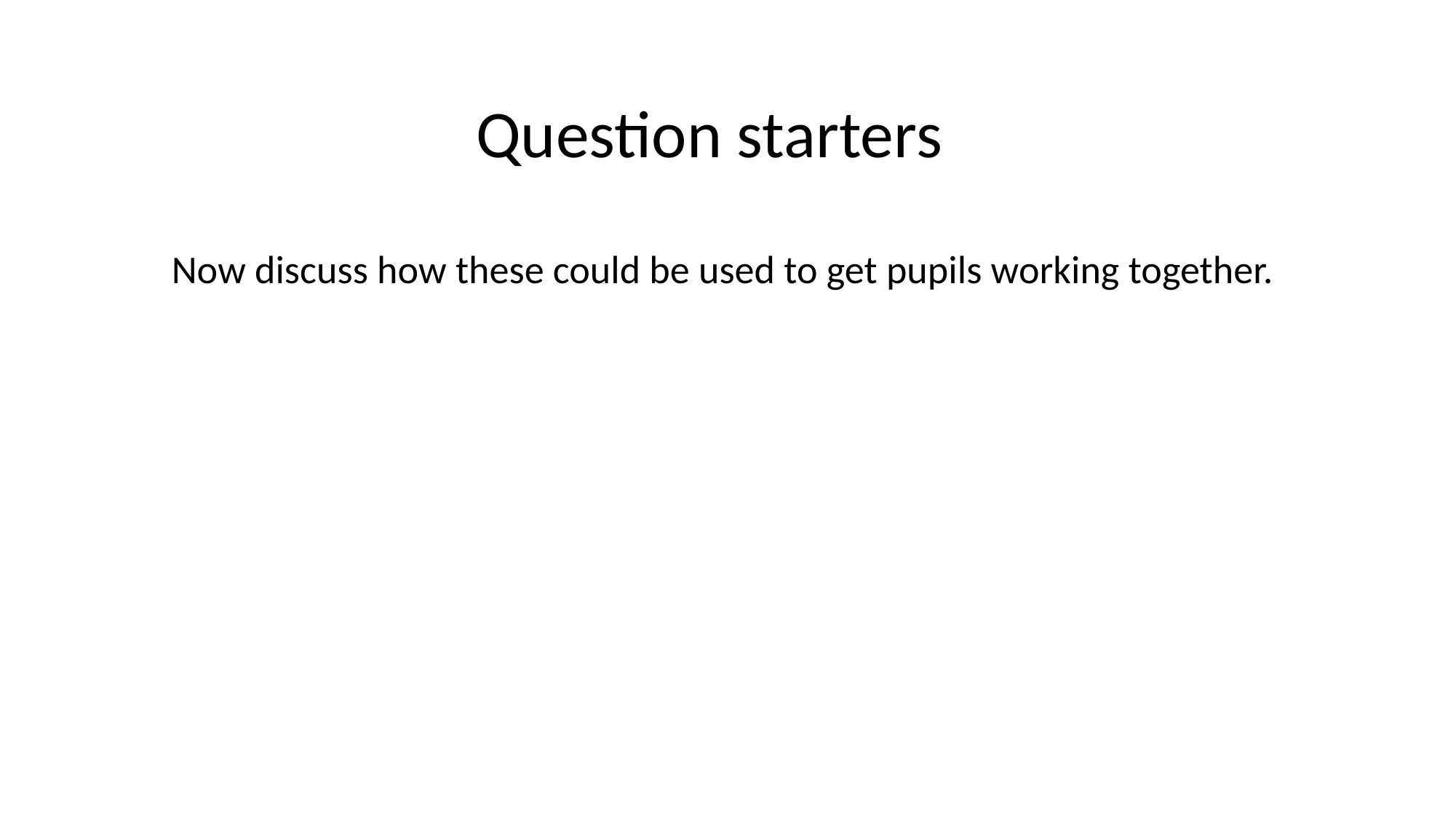

# Question starters
Now discuss how these could be used to get pupils working together.